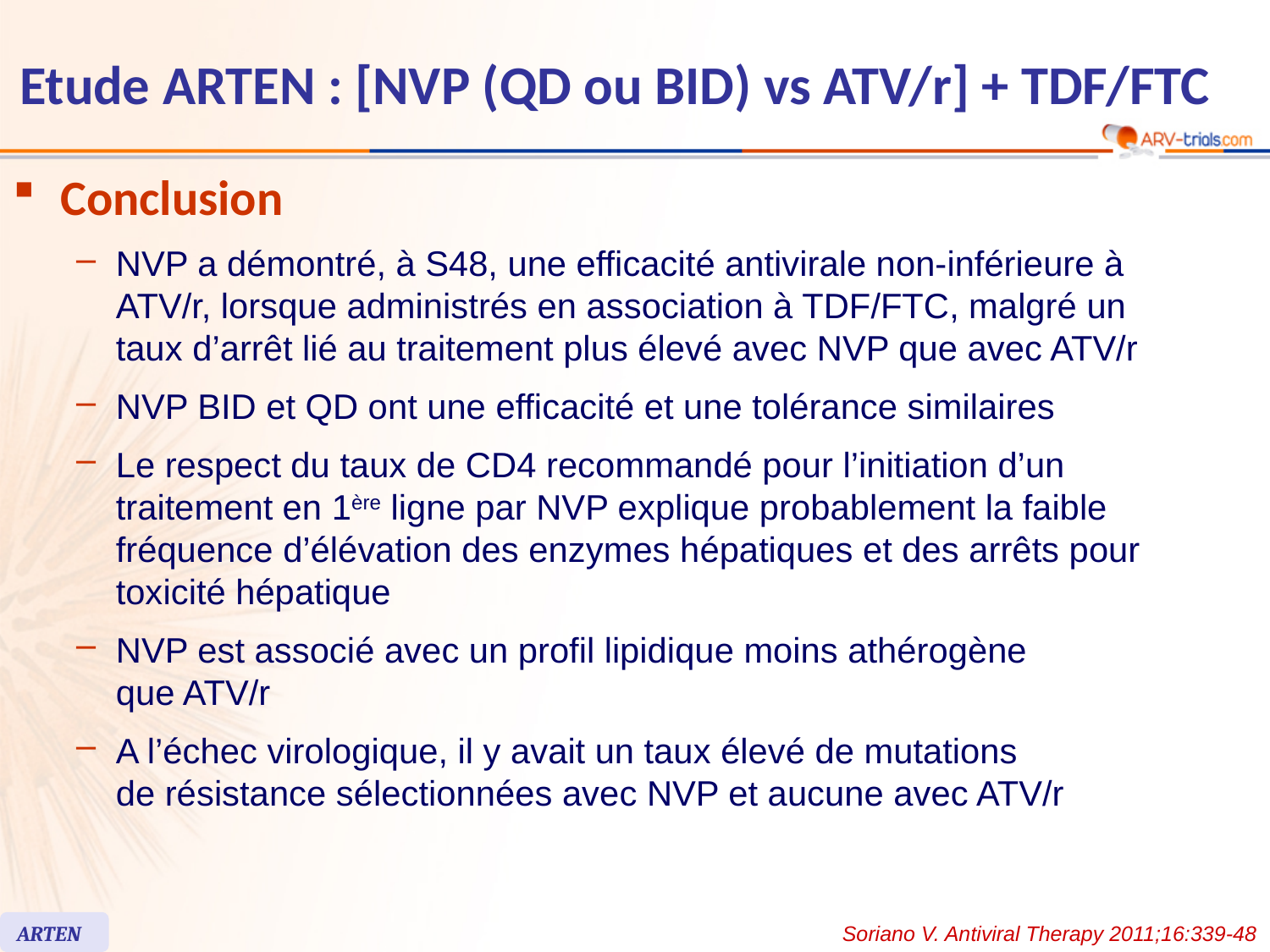

# Etude ARTEN : [NVP (QD ou BID) vs ATV/r] + TDF/FTC
Conclusion
NVP a démontré, à S48, une efficacité antivirale non-inférieure à ATV/r, lorsque administrés en association à TDF/FTC, malgré un taux d’arrêt lié au traitement plus élevé avec NVP que avec ATV/r
NVP BID et QD ont une efficacité et une tolérance similaires
Le respect du taux de CD4 recommandé pour l’initiation d’un traitement en 1ère ligne par NVP explique probablement la faible fréquence d’élévation des enzymes hépatiques et des arrêts pour toxicité hépatique
NVP est associé avec un profil lipidique moins athérogène
que ATV/r
A l’échec virologique, il y avait un taux élevé de mutations
de résistance sélectionnées avec NVP et aucune avec ATV/r

ARTEN
Soriano V. Antiviral Therapy 2011;16:339-48